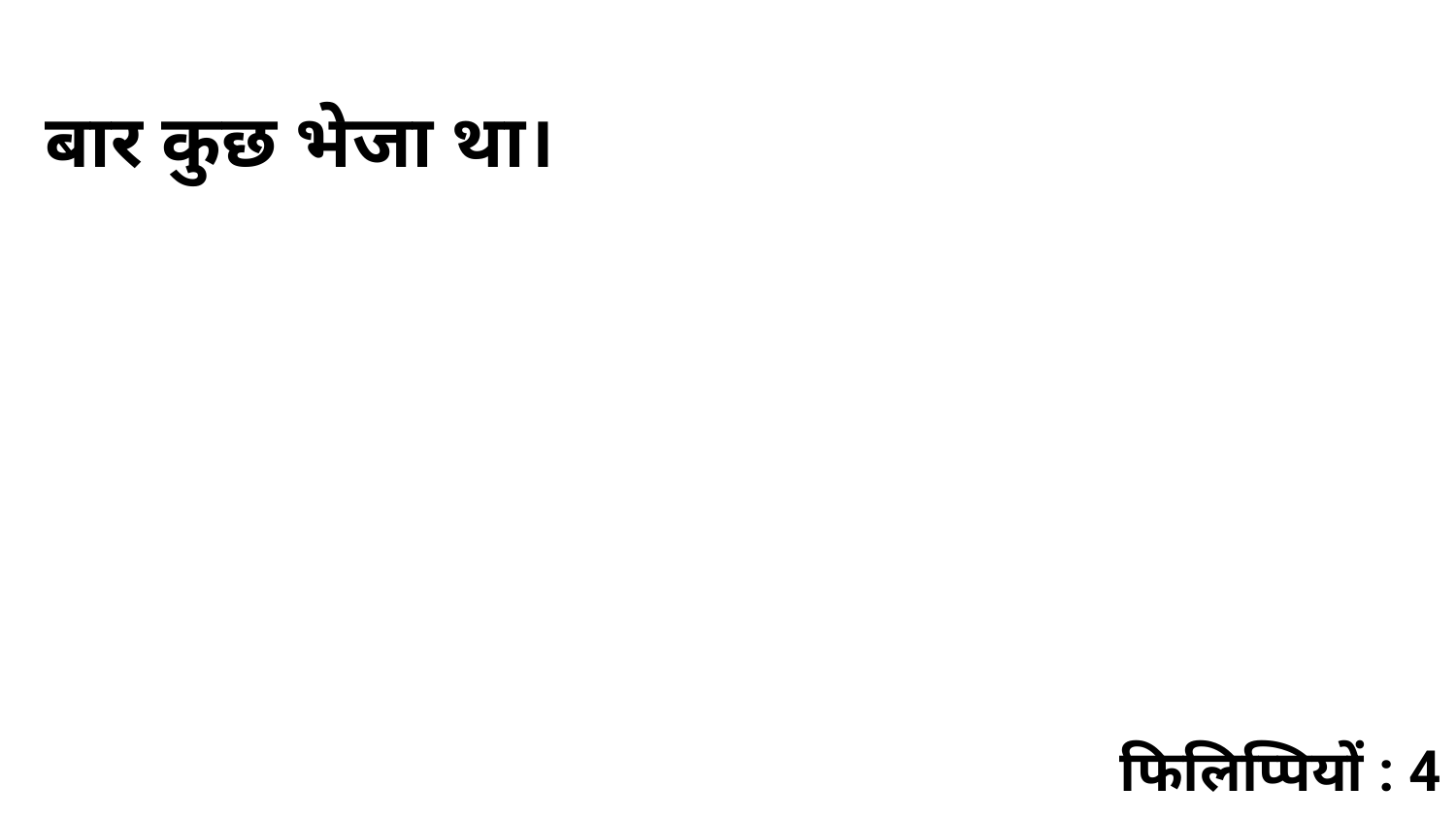

बार कुछ भेजा था।
फिलिप्पियों : 4